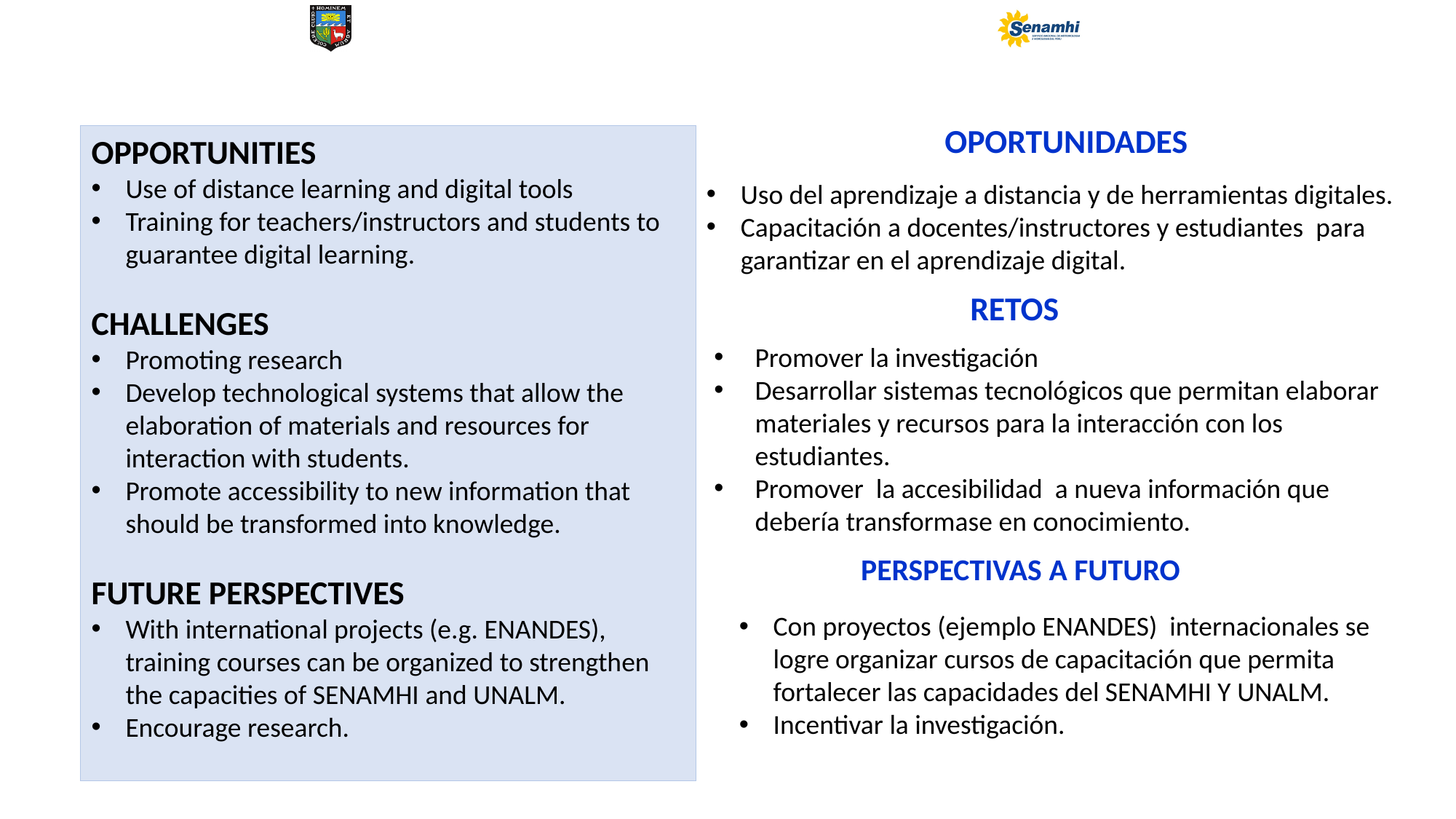

OPORTUNIDADES
OPPORTUNITIES
Use of distance learning and digital tools
Training for teachers/instructors and students to guarantee digital learning.

CHALLENGES
Promoting research
Develop technological systems that allow the elaboration of materials and resources for interaction with students.
Promote accessibility to new information that should be transformed into knowledge.

FUTURE PERSPECTIVES
With international projects (e.g. ENANDES), training courses can be organized to strengthen the capacities of SENAMHI and UNALM.
Encourage research.

Uso del aprendizaje a distancia y de herramientas digitales.
Capacitación a docentes/instructores y estudiantes  para garantizar en el aprendizaje digital.
RETOS
Promover la investigación
Desarrollar sistemas tecnológicos que permitan elaborar materiales y recursos para la interacción con los estudiantes.
Promover  la accesibilidad  a nueva información que debería transformase en conocimiento.
PERSPECTIVAS A FUTURO
Con proyectos (ejemplo ENANDES)  internacionales se logre organizar cursos de capacitación que permita fortalecer las capacidades del SENAMHI Y UNALM.
Incentivar la investigación.